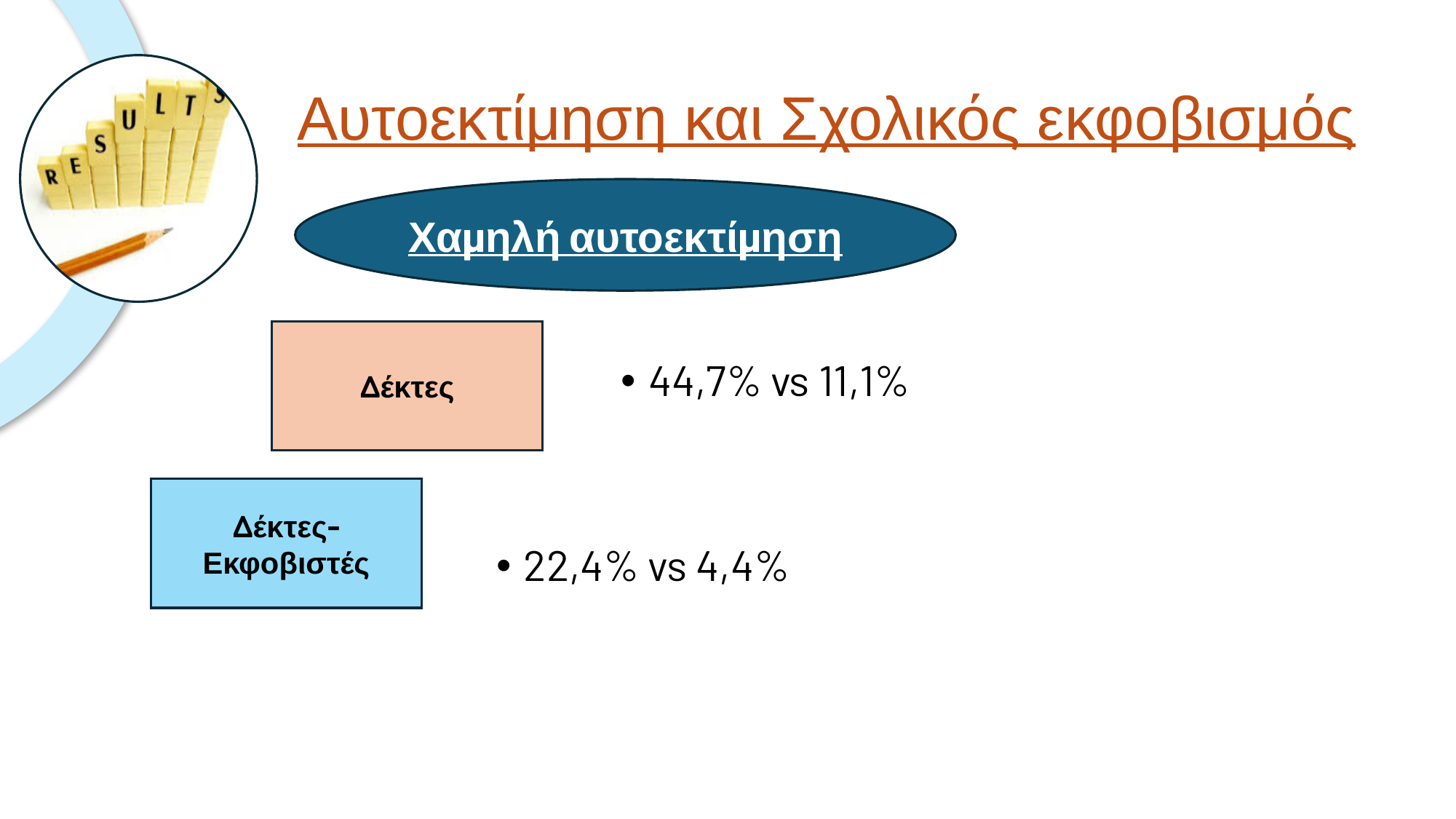

# Aυτοεκτίμηση και Σχολικός εκφοβισμός
Χαμηλή αυτοεκτίμηση
Δέκτες
44,7% vs 11,1%
Δέκτες-Εκφοβιστές
22,4% vs 4,4%